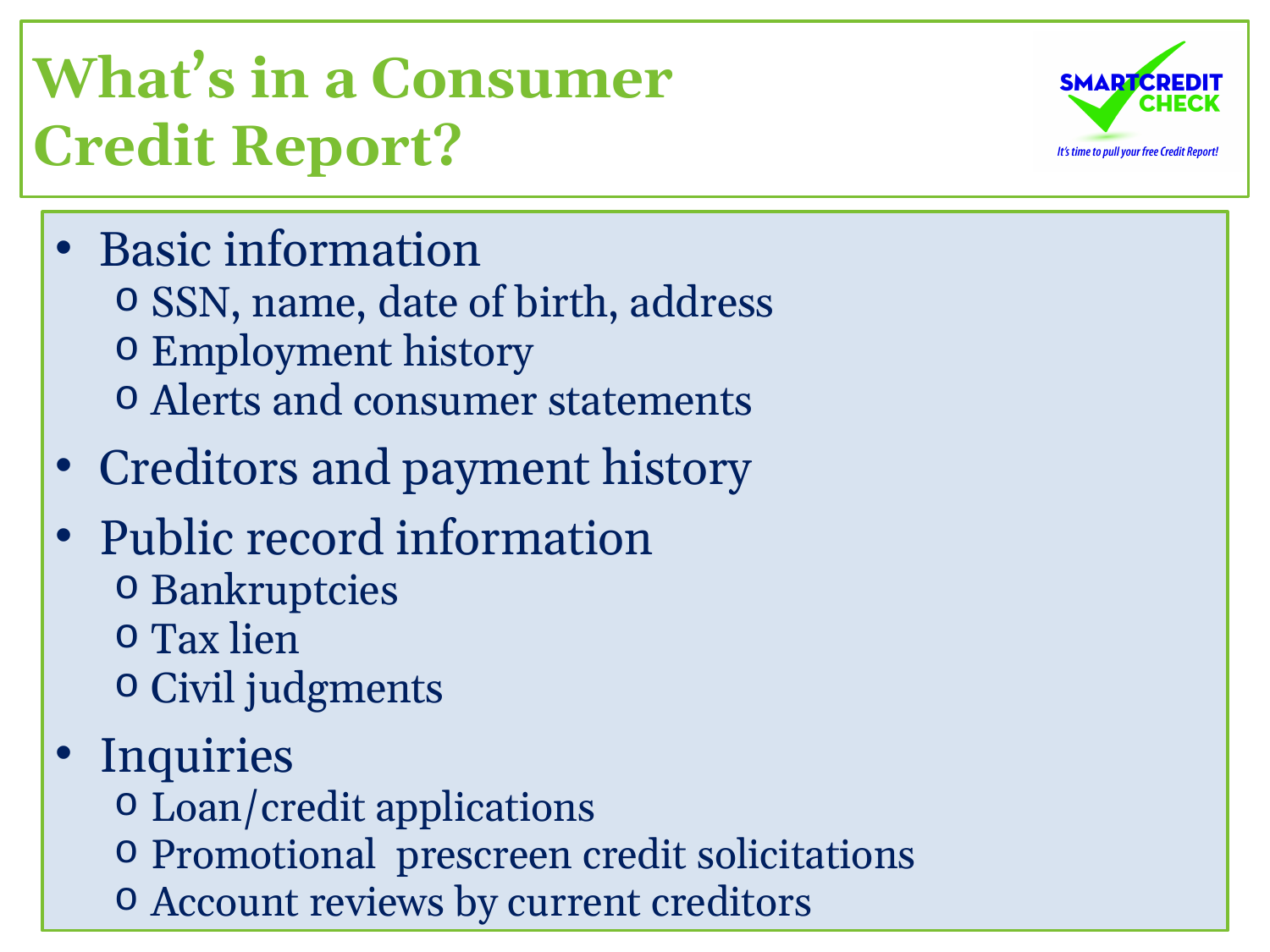

# What’s in a Consumer Credit Report?
Basic information
SSN, name, date of birth, address
Employment history
Alerts and consumer statements

Creditors and payment history

Public record information
Bankruptcies
Tax lien
Civil judgments

Inquiries
Loan/credit applications
Promotional  prescreen credit solicitations
Account reviews by current creditors